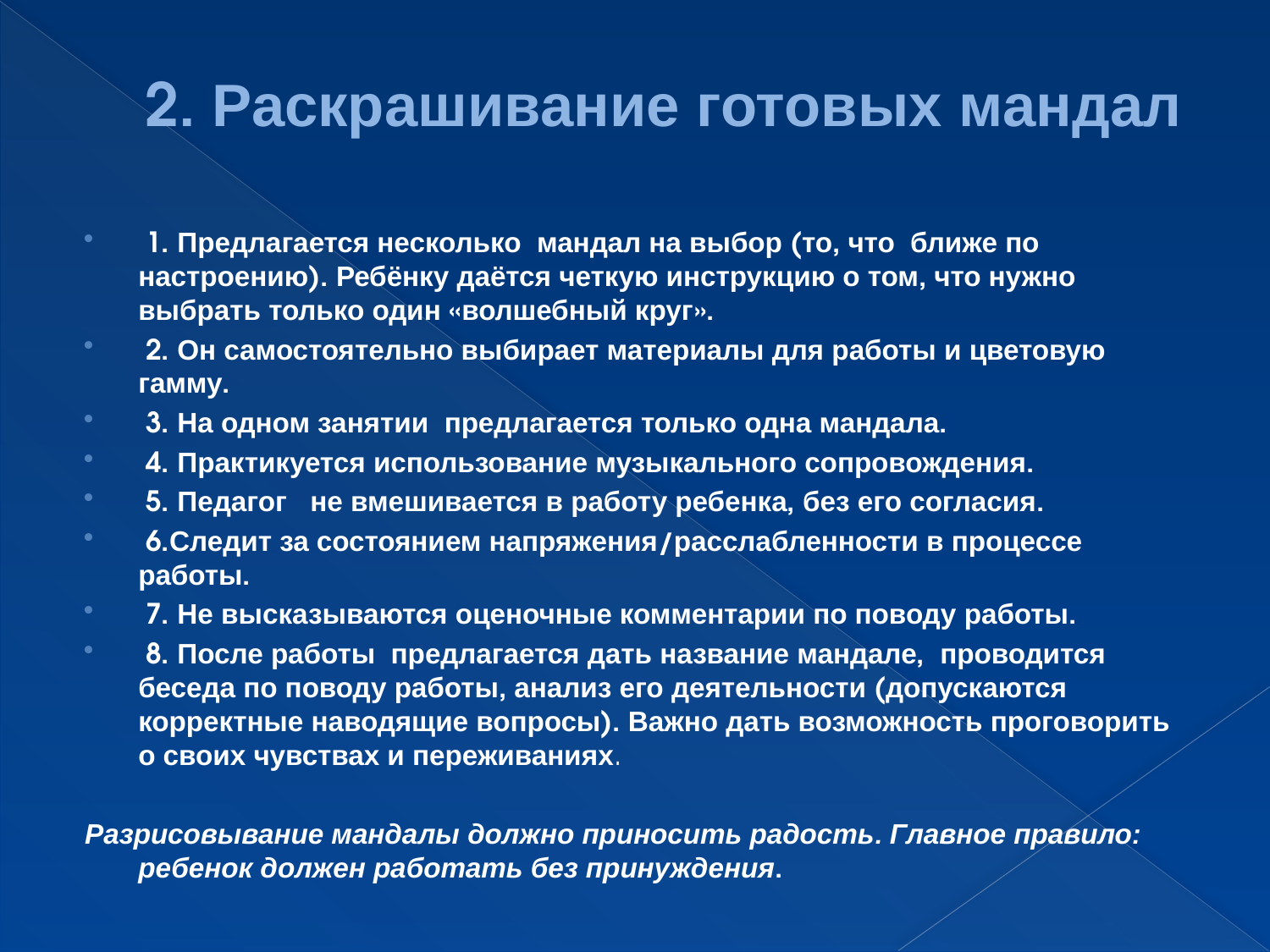

# 2. Раскрашивание готовых мандал
 1. Предлагается несколько  мандал на выбор (то, что  ближе по настроению). Ребёнку даётся четкую инструкцию о том, что нужно выбрать только один «волшебный круг».
 2. Он самостоятельно выбирает материалы для работы и цветовую гамму.
 3. На одном занятии  предлагается только одна мандала.
 4. Практикуется использование музыкального сопровождения.
 5. Педагог   не вмешивается в работу ребенка, без его согласия.
 6.Следит за состоянием напряжения/расслабленности в процессе работы.
 7. Не высказываются оценочные комментарии по поводу работы.
 8. После работы  предлагается дать название мандале,  проводится беседа по поводу работы, анализ его деятельности (допускаются корректные наводящие вопросы). Важно дать возможность проговорить о своих чувствах и переживаниях.

Разрисовывание мандалы должно приносить радость. Главное правило: ребенок должен работать без принуждения.